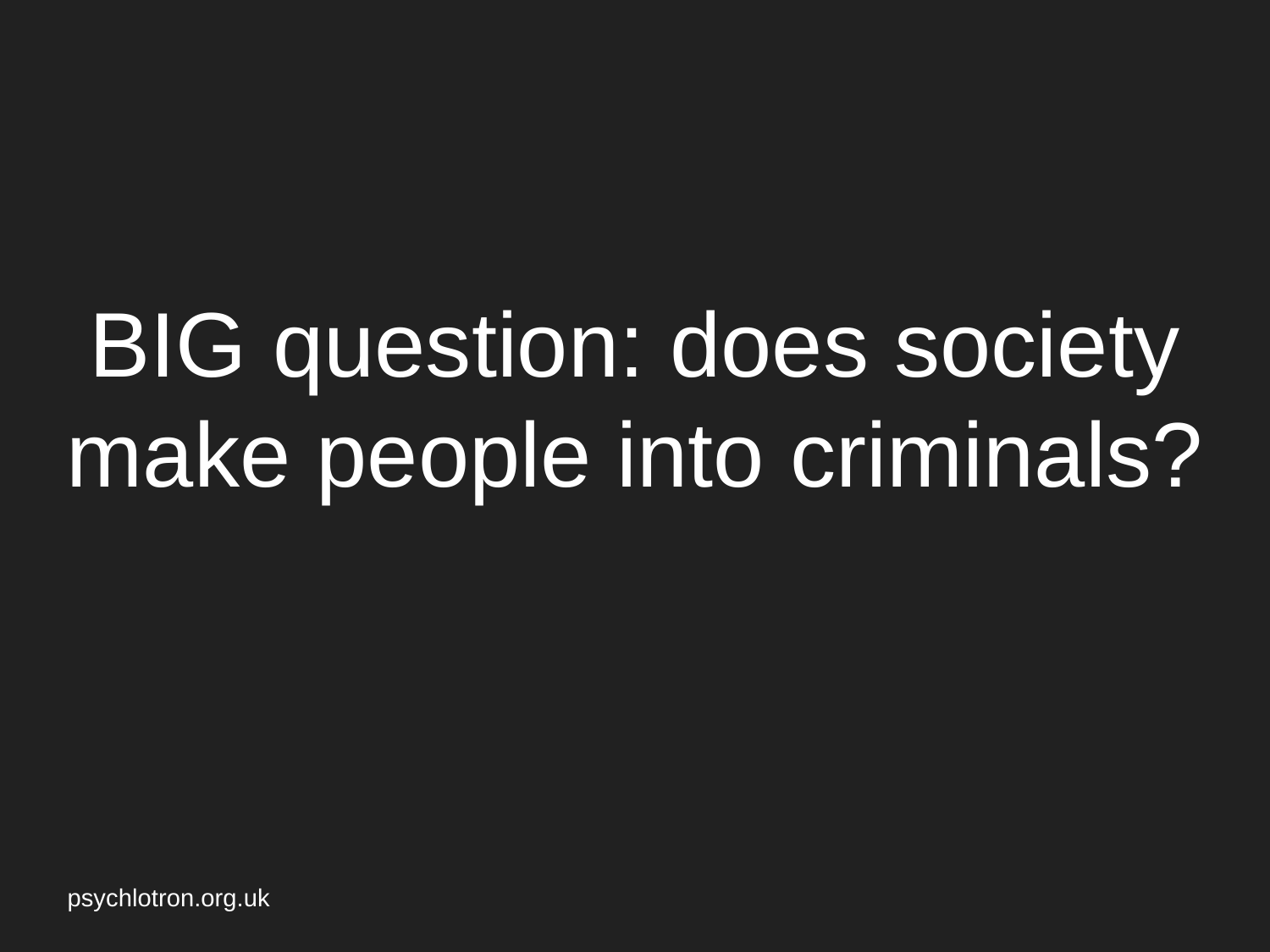

# BIG question: does society make people into criminals?